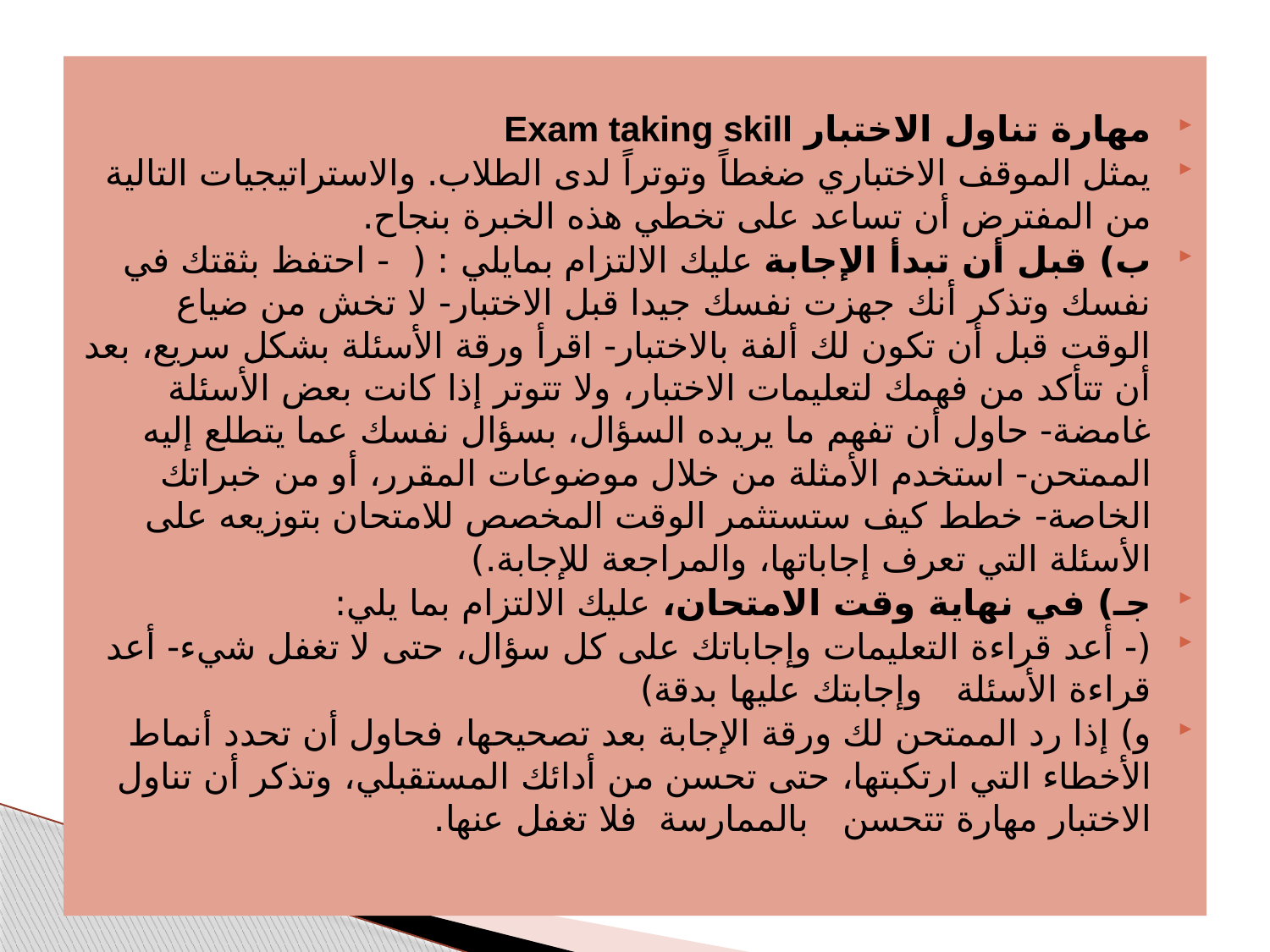

مهارة تناول الاختبار Exam taking skill
يمثل الموقف الاختباري ضغطاً وتوتراً لدى الطلاب. والاستراتيجيات التالية من المفترض أن تساعد على تخطي هذه الخبرة بنجاح.
ب) قبل أن تبدأ الإجابة عليك الالتزام بمايلي : (  - احتفظ بثقتك في نفسك وتذكر أنك جهزت نفسك جيدا قبل الاختبار- لا تخش من ضياع الوقت قبل أن تكون لك ألفة بالاختبار- اقرأ ورقة الأسئلة بشكل سريع، بعد أن تتأكد من فهمك لتعليمات الاختبار، ولا تتوتر إذا كانت بعض الأسئلة غامضة- حاول أن تفهم ما يريده السؤال، بسؤال نفسك عما يتطلع إليه الممتحن- استخدم الأمثلة من خلال موضوعات المقرر، أو من خبراتك الخاصة- خطط كيف ستستثمر الوقت المخصص للامتحان بتوزيعه على الأسئلة التي تعرف إجاباتها، والمراجعة للإجابة.‏)
جـ) في نهاية وقت الامتحان، عليك الالتزام بما يلي:
(- أعد قراءة التعليمات وإجاباتك على كل سؤال، حتى لا تغفل شيء- أعد قراءة الأسئلة   وإجابتك عليها بدقة)
و) إذا رد الممتحن لك ورقة الإجابة بعد تصحيحها، فحاول أن تحدد أنماط الأخطاء التي ارتكبتها، حتى تحسن من أدائك المستقبلي، وتذكر أن تناول الاختبار مهارة تتحسن   بالممارسة  فلا تغفل عنها.